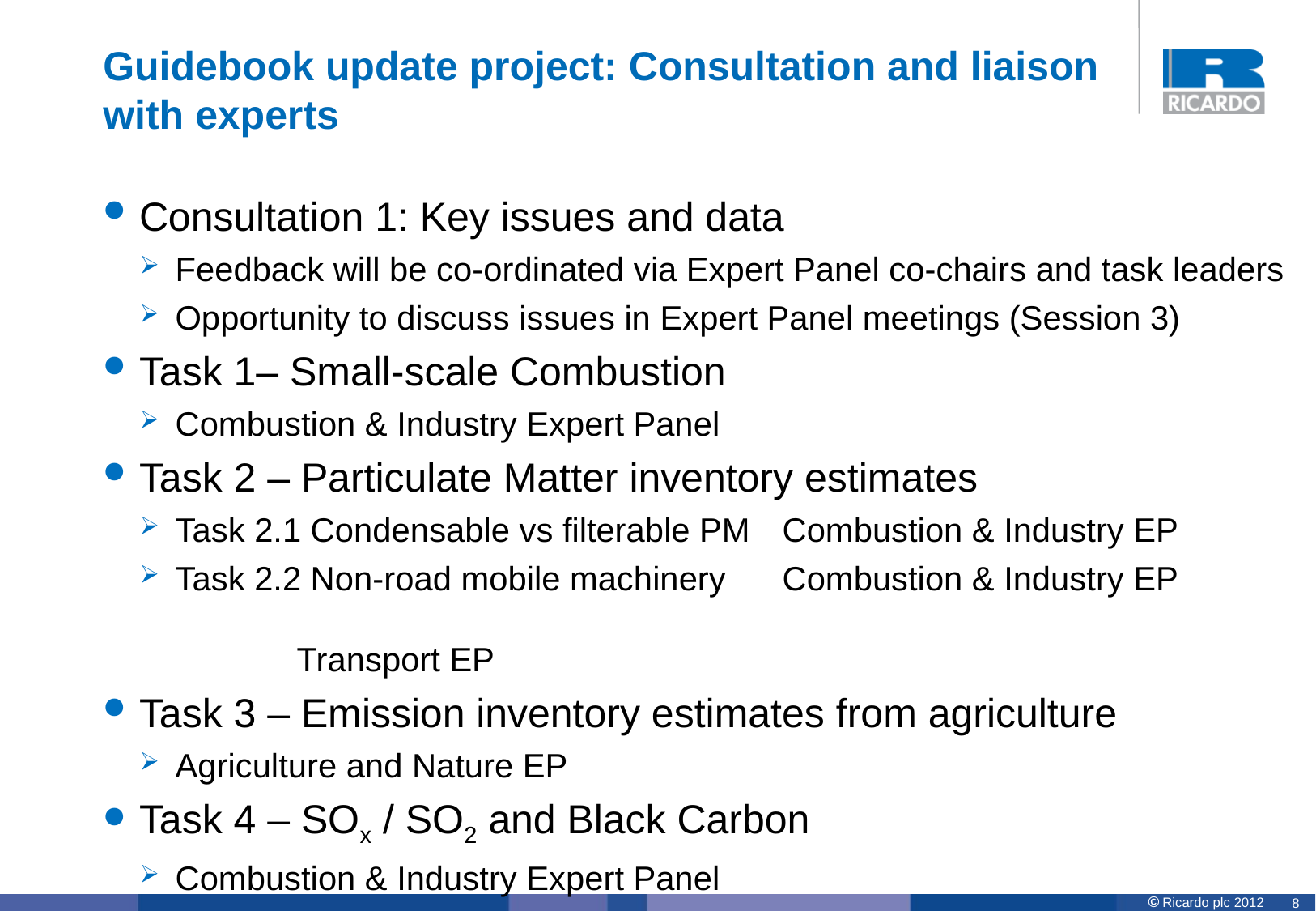

# Guidebook update project: Consultation and liaison with experts
Consultation 1: Key issues and data
Feedback will be co-ordinated via Expert Panel co-chairs and task leaders
Opportunity to discuss issues in Expert Panel meetings (Session 3)
Task 1– Small-scale Combustion
Combustion & Industry Expert Panel
Task 2 – Particulate Matter inventory estimates
Task 2.1 Condensable vs filterable PM	Combustion & Industry EP
Task 2.2 Non-road mobile machinery	Combustion & Industry EP
										Transport EP
Task 3 – Emission inventory estimates from agriculture
Agriculture and Nature EP
Task 4 – SOx / SO2 and Black Carbon
Combustion & Industry Expert Panel